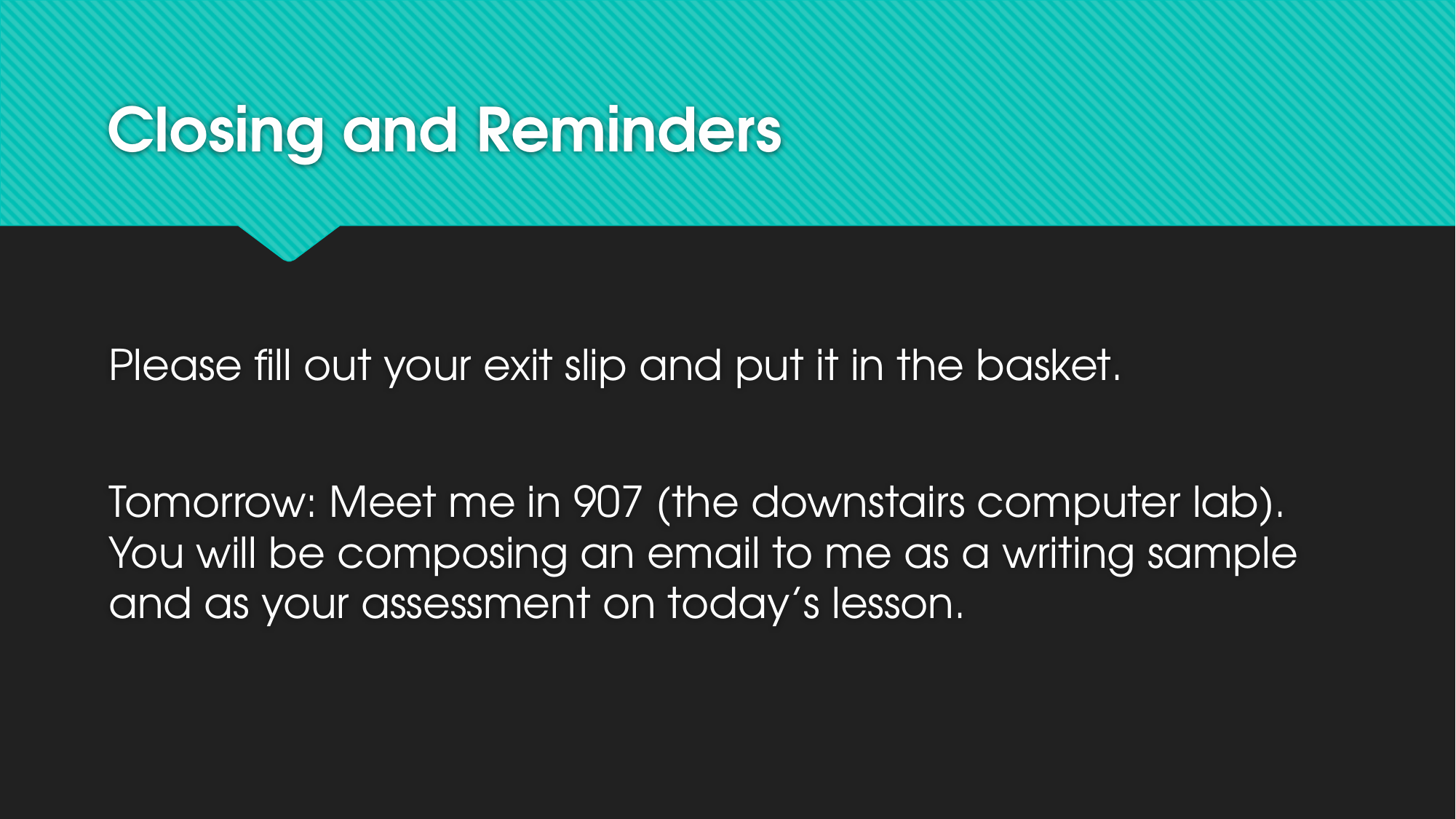

# Closing and Reminders
Please fill out your exit slip and put it in the basket.

Tomorrow: Meet me in 907 (the downstairs computer lab).  You will be composing an email to me as a writing sample and as your assessment on today’s lesson.